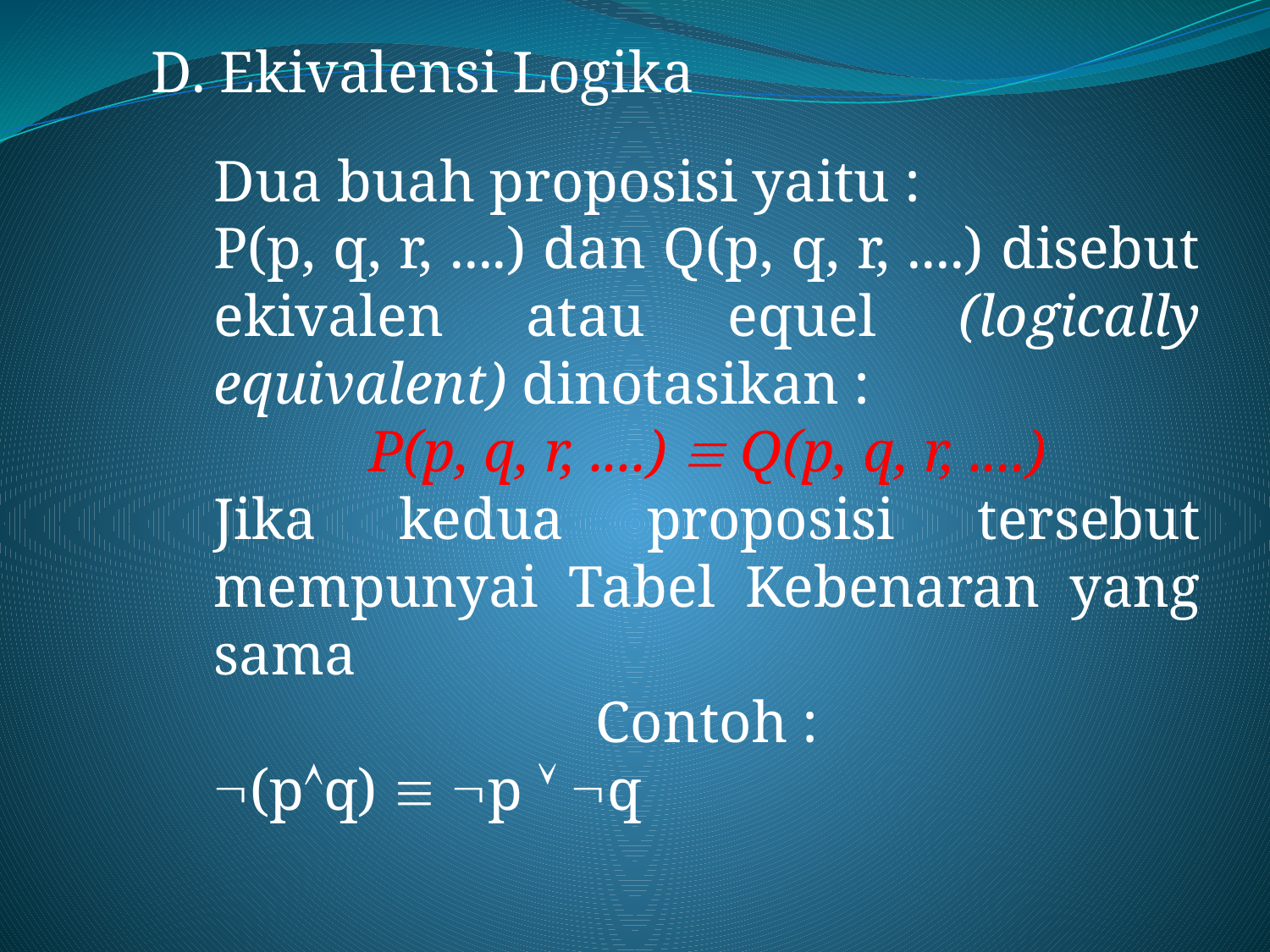

D. Ekivalensi Logika
Dua buah proposisi yaitu :
P(p, q, r, ....) dan Q(p, q, r, ....) disebut ekivalen atau equel (logically equivalent) dinotasikan :
P(p, q, r, ....) ≡ Q(p, q, r, ....)
Jika kedua proposisi tersebut mempunyai Tabel Kebenaran yang sama
Contoh :
¬(p∧q) ≡ ¬p ∨ ¬q